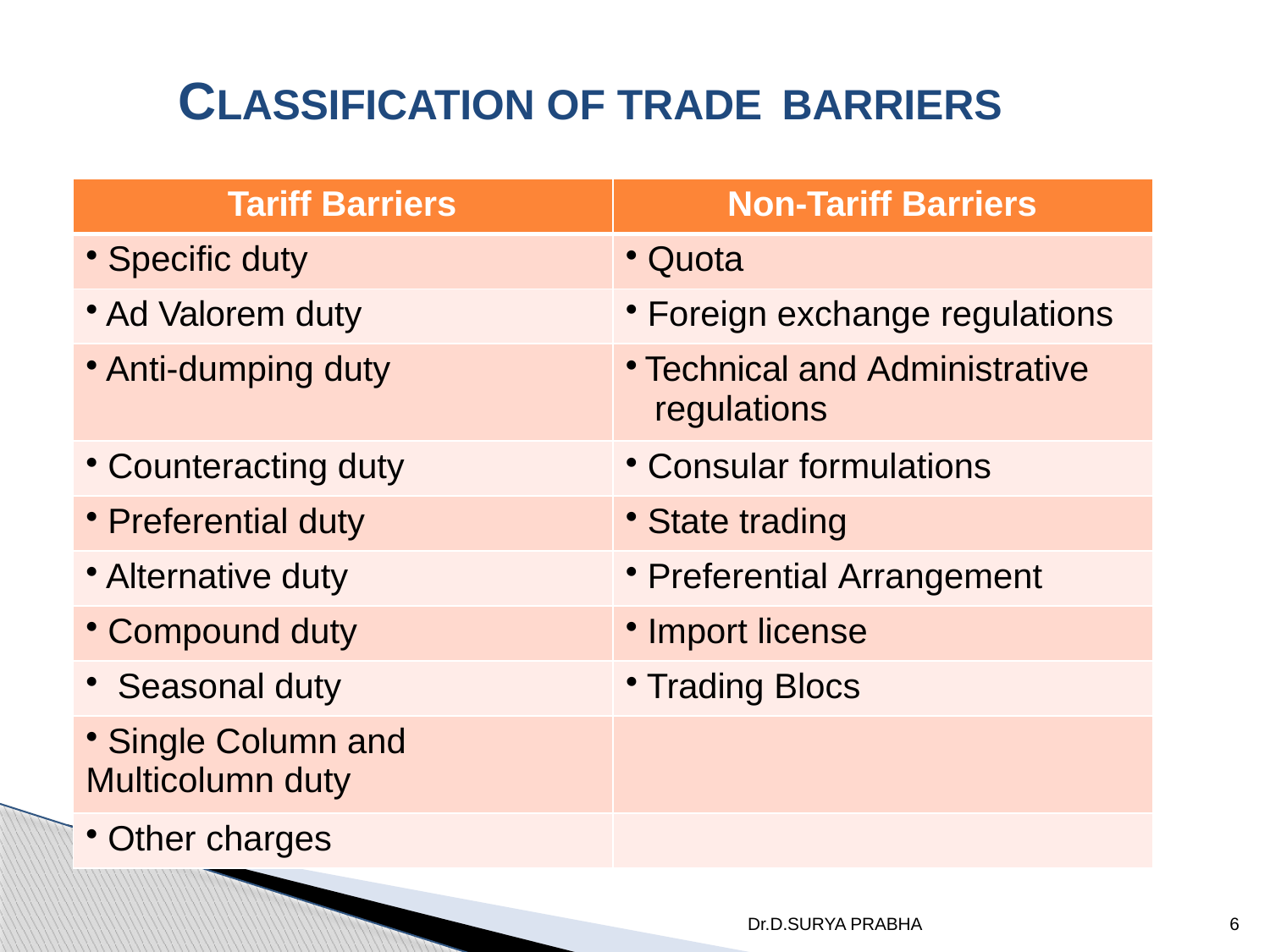

# CLASSIFICATION OF TRADE BARRIERS
| Tariff Barriers | Non-Tariff Barriers |
| --- | --- |
| Specific duty | Quota |
| Ad Valorem duty | Foreign exchange regulations |
| Anti-dumping duty | Technical and Administrative regulations |
| Counteracting duty | Consular formulations |
| Preferential duty | State trading |
| Alternative duty | Preferential Arrangement |
| Compound duty | Import license |
| Seasonal duty | Trading Blocs |
| Single Column and Multicolumn duty |  |
| Other charges |  |
Dr.D.SURYA PRABHA
6